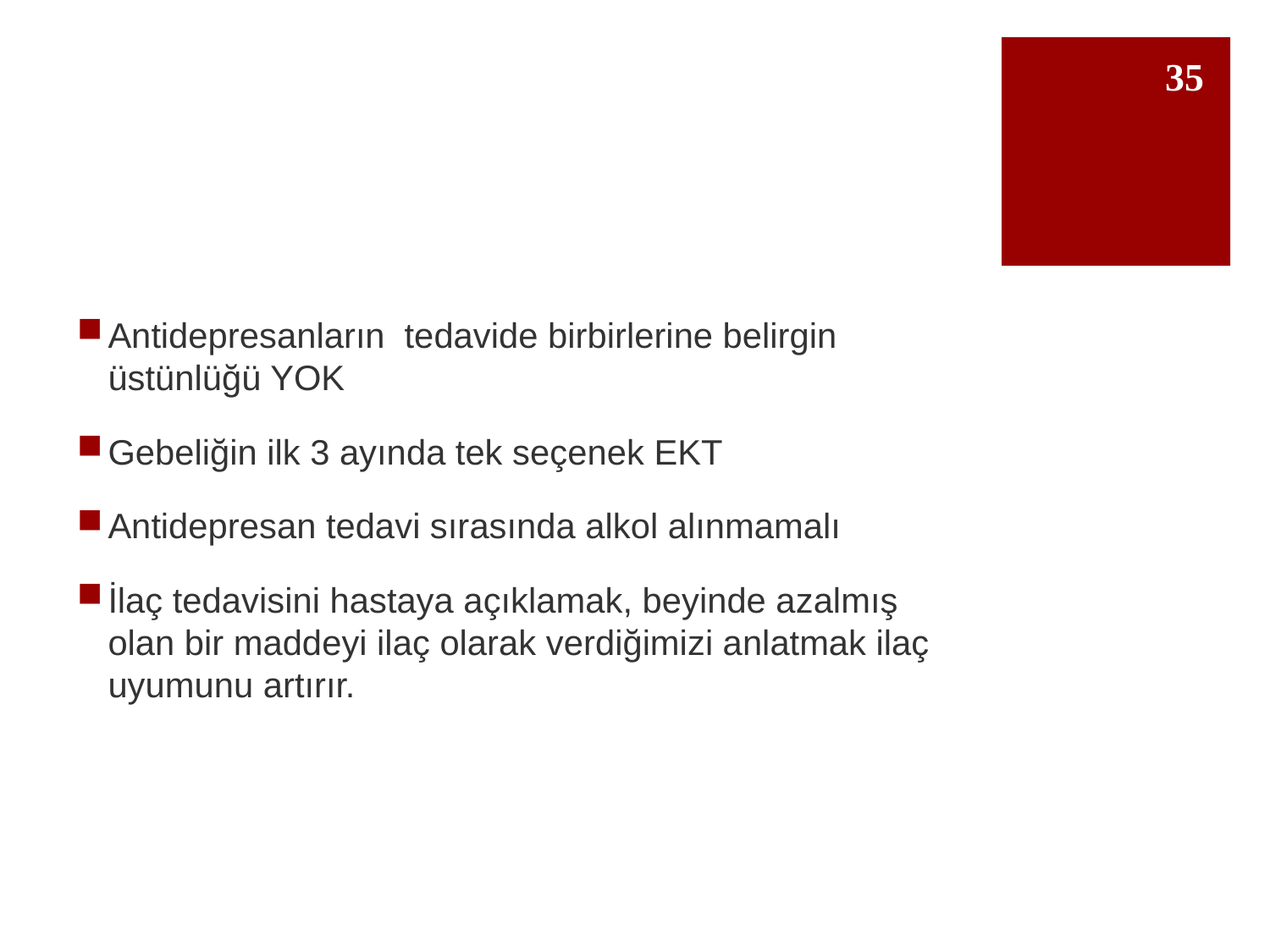

35
#
Antidepresanların  tedavide birbirlerine belirgin üstünlüğü YOK
Gebeliğin ilk 3 ayında tek seçenek EKT
Antidepresan tedavi sırasında alkol alınmamalı
İlaç tedavisini hastaya açıklamak, beyinde azalmış olan bir maddeyi ilaç olarak verdiğimizi anlatmak ilaç uyumunu artırır.